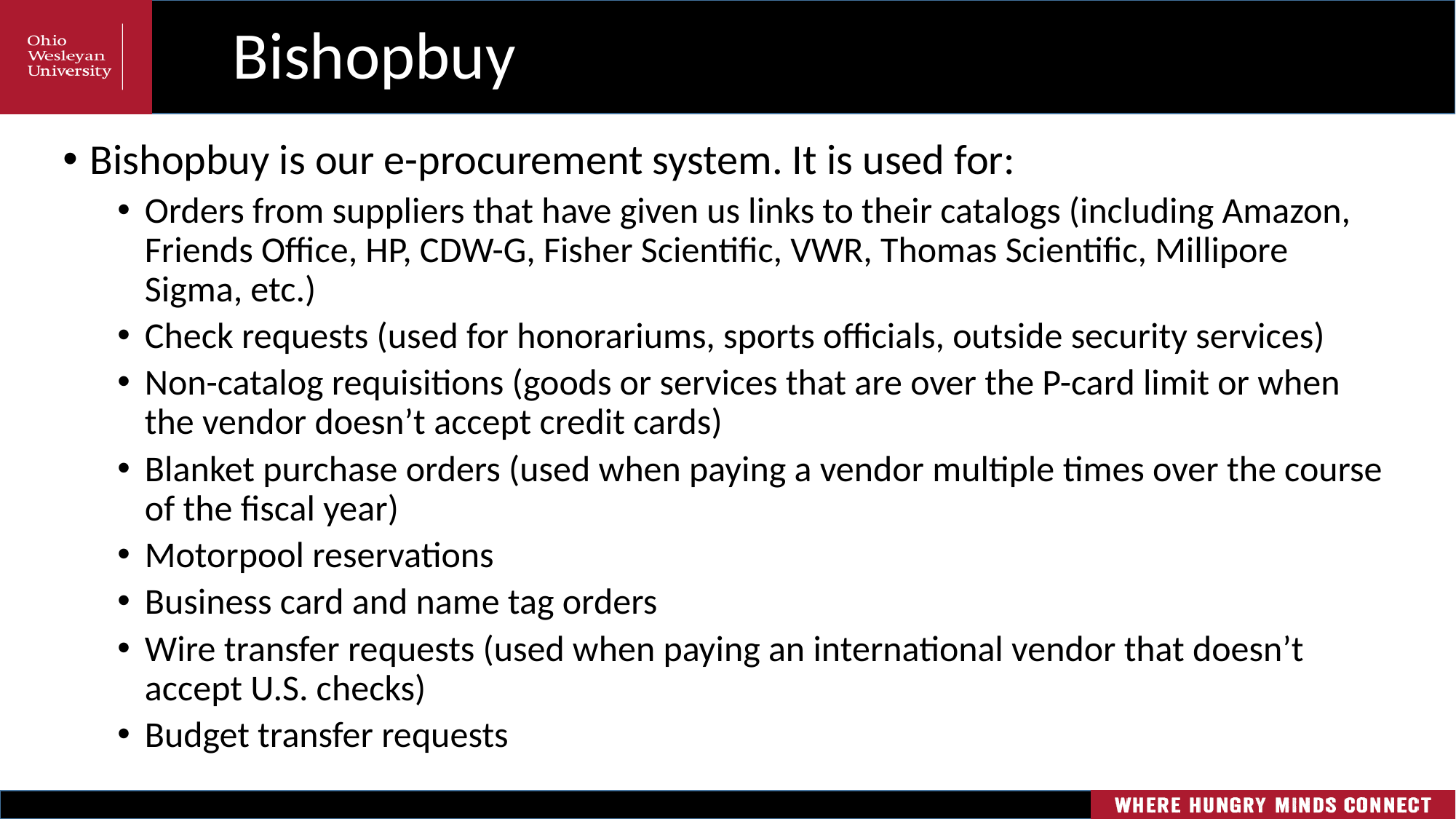

# Bishopbuy
Bishopbuy is our e-procurement system. It is used for:
Orders from suppliers that have given us links to their catalogs (including Amazon, Friends Office, HP, CDW-G, Fisher Scientific, VWR, Thomas Scientific, Millipore Sigma, etc.)
Check requests (used for honorariums, sports officials, outside security services)
Non-catalog requisitions (goods or services that are over the P-card limit or when the vendor doesn’t accept credit cards)
Blanket purchase orders (used when paying a vendor multiple times over the course of the fiscal year)
Motorpool reservations
Business card and name tag orders
Wire transfer requests (used when paying an international vendor that doesn’t accept U.S. checks)
Budget transfer requests